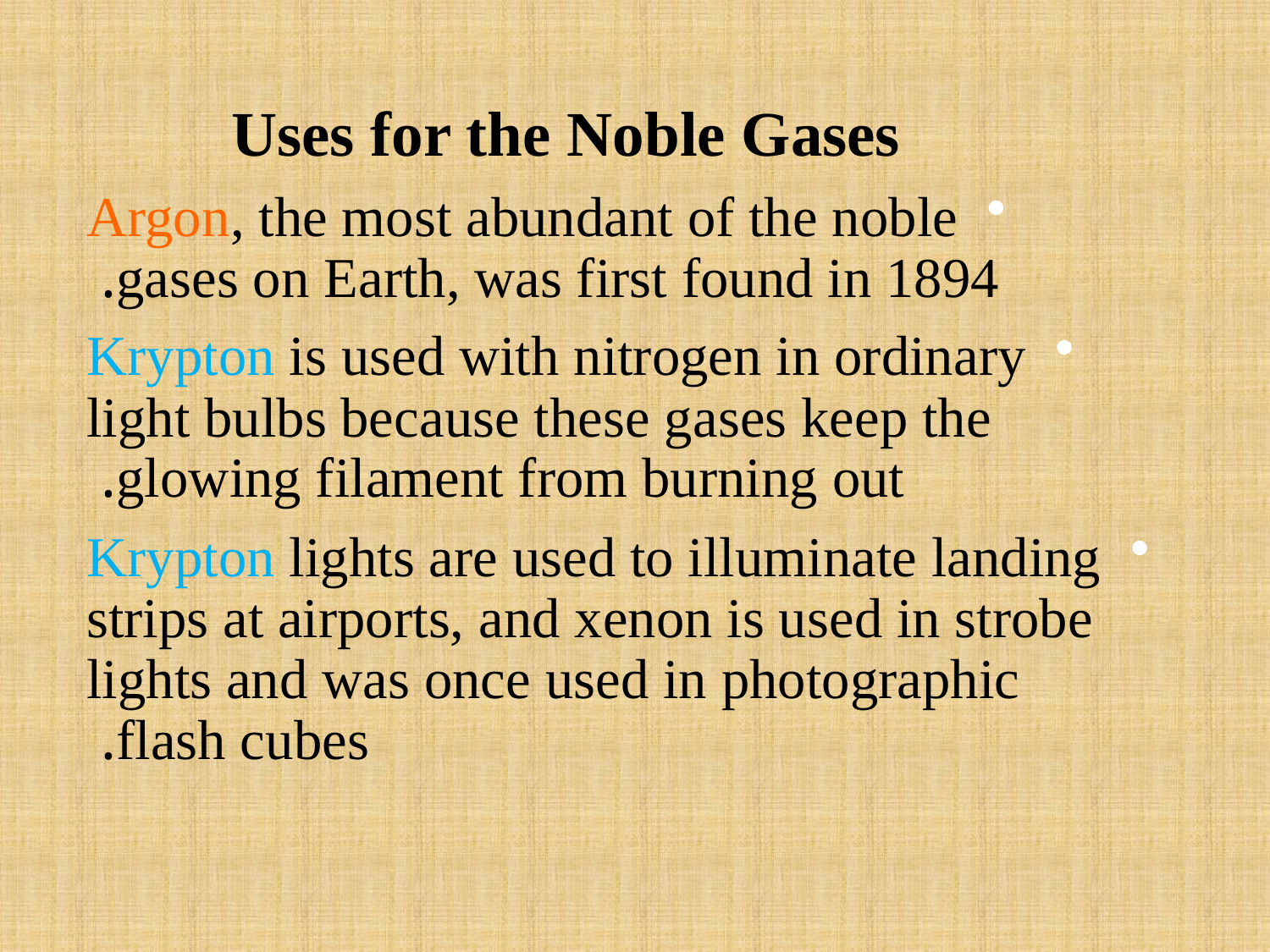

Uses for the Noble Gases
Argon, the most abundant of the noble gases on Earth, was first found in 1894.
Krypton is used with nitrogen in ordinary light bulbs because these gases keep the glowing filament from burning out.
Krypton lights are used to illuminate landing strips at airports, and xenon is used in strobe lights and was once used in photographic flash cubes.